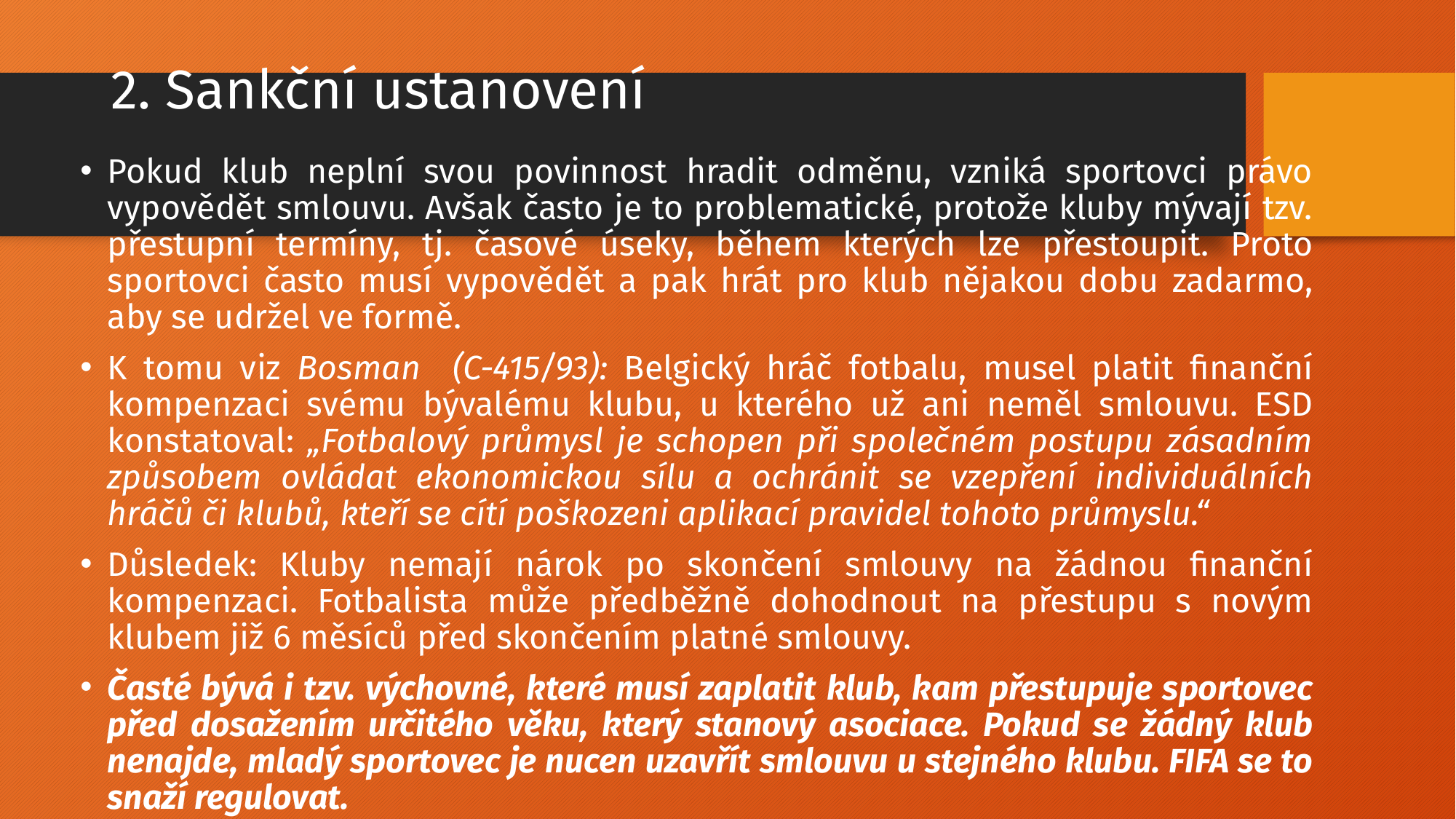

# 2. Sankční ustanovení
Pokud klub neplní svou povinnost hradit odměnu, vzniká sportovci právo vypovědět smlouvu. Avšak často je to problematické, protože kluby mývají tzv. přestupní termíny, tj. časové úseky, během kterých lze přestoupit. Proto sportovci často musí vypovědět a pak hrát pro klub nějakou dobu zadarmo, aby se udržel ve formě.
K tomu viz Bosman  (C-415/93): Belgický hráč fotbalu, musel platit finanční kompenzaci svému bývalému klubu, u kterého už ani neměl smlouvu. ESD konstatoval: „Fotbalový průmysl je schopen při společném postupu zásadním způsobem ovládat ekonomickou sílu a ochránit se vzepření individuálních hráčů či klubů, kteří se cítí poškozeni aplikací pravidel tohoto průmyslu.“
Důsledek: Kluby nemají nárok po skončení smlouvy na žádnou finanční kompenzaci. Fotbalista může předběžně dohodnout na přestupu s novým klubem již 6 měsíců před skončením platné smlouvy.
Časté bývá i tzv. výchovné, které musí zaplatit klub, kam přestupuje sportovec před dosažením určitého věku, který stanový asociace. Pokud se žádný klub nenajde, mladý sportovec je nucen uzavřít smlouvu u stejného klubu. FIFA se to snaží regulovat.